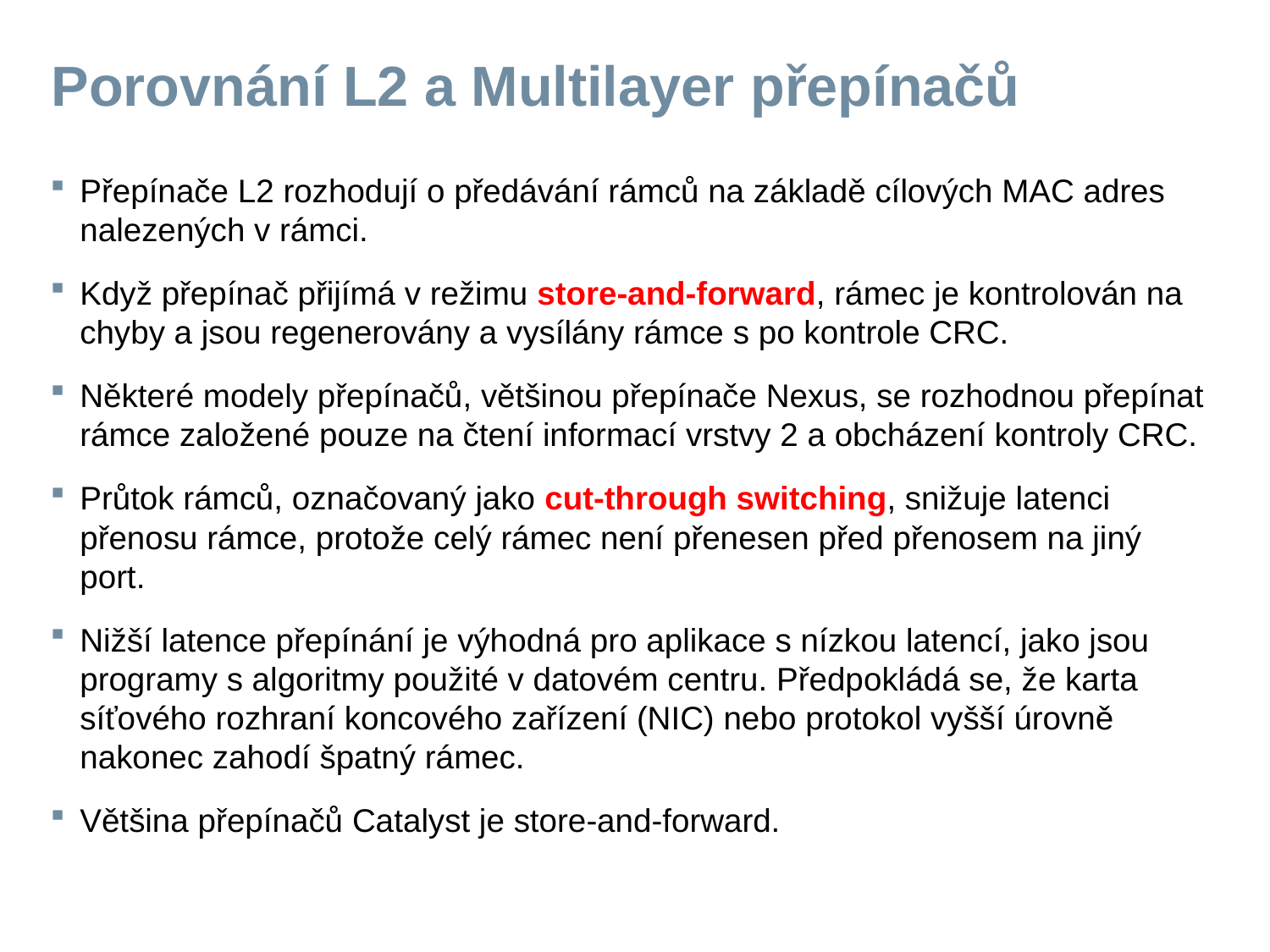

# Porovnání L2 a Multilayer přepínačů
Přepínače L2 rozhodují o předávání rámců na základě cílových MAC adres nalezených v rámci.
Když přepínač přijímá v režimu store-and-forward, rámec je kontrolován na chyby a jsou regenerovány a vysílány rámce s po kontrole CRC.
Některé modely přepínačů, většinou přepínače Nexus, se rozhodnou přepínat rámce založené pouze na čtení informací vrstvy 2 a obcházení kontroly CRC.
Průtok rámců, označovaný jako cut-through switching, snižuje latenci přenosu rámce, protože celý rámec není přenesen před přenosem na jiný port.
Nižší latence přepínání je výhodná pro aplikace s nízkou latencí, jako jsou programy s algoritmy použité v datovém centru. Předpokládá se, že karta síťového rozhraní koncového zařízení (NIC) nebo protokol vyšší úrovně nakonec zahodí špatný rámec.
Většina přepínačů Catalyst je store-and-forward.